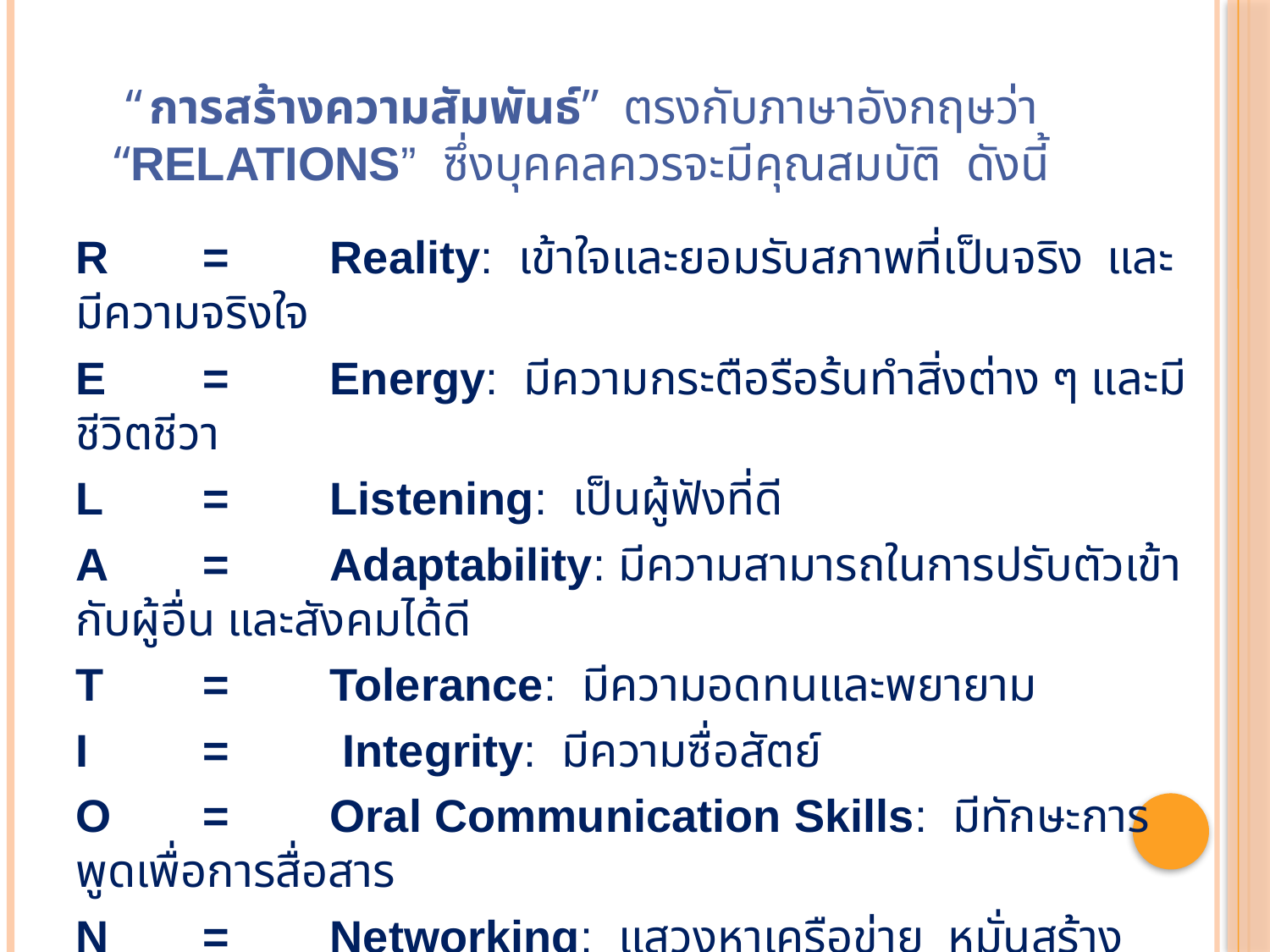

# “การสร้างความสัมพันธ์”  ตรงกับภาษาอังกฤษว่า “Relations”  ซึ่งบุคคลควรจะมีคุณสมบัติ  ดังนี้
R	=	Reality:  เข้าใจและยอมรับสภาพที่เป็นจริง  และมีความจริงใจ
E	= 	Energy:  มีความกระตือรือร้นทำสิ่งต่าง ๆ และมีชีวิตชีวา
L	=	Listening:  เป็นผู้ฟังที่ดี
A	=	Adaptability: มีความสามารถในการปรับตัวเข้ากับผู้อื่น และสังคมได้ดี
T	=	Tolerance:  มีความอดทนและพยายาม
I	=	 Integrity:  มีความซื่อสัตย์
O	=	Oral Communication Skills:  มีทักษะการพูดเพื่อการสื่อสาร
N	=	Networking:  แสวงหาเครือข่าย  หมั่นสร้างมิตรภาพ
S	=	Smile: ยิ้มแย้มแจ่มใส